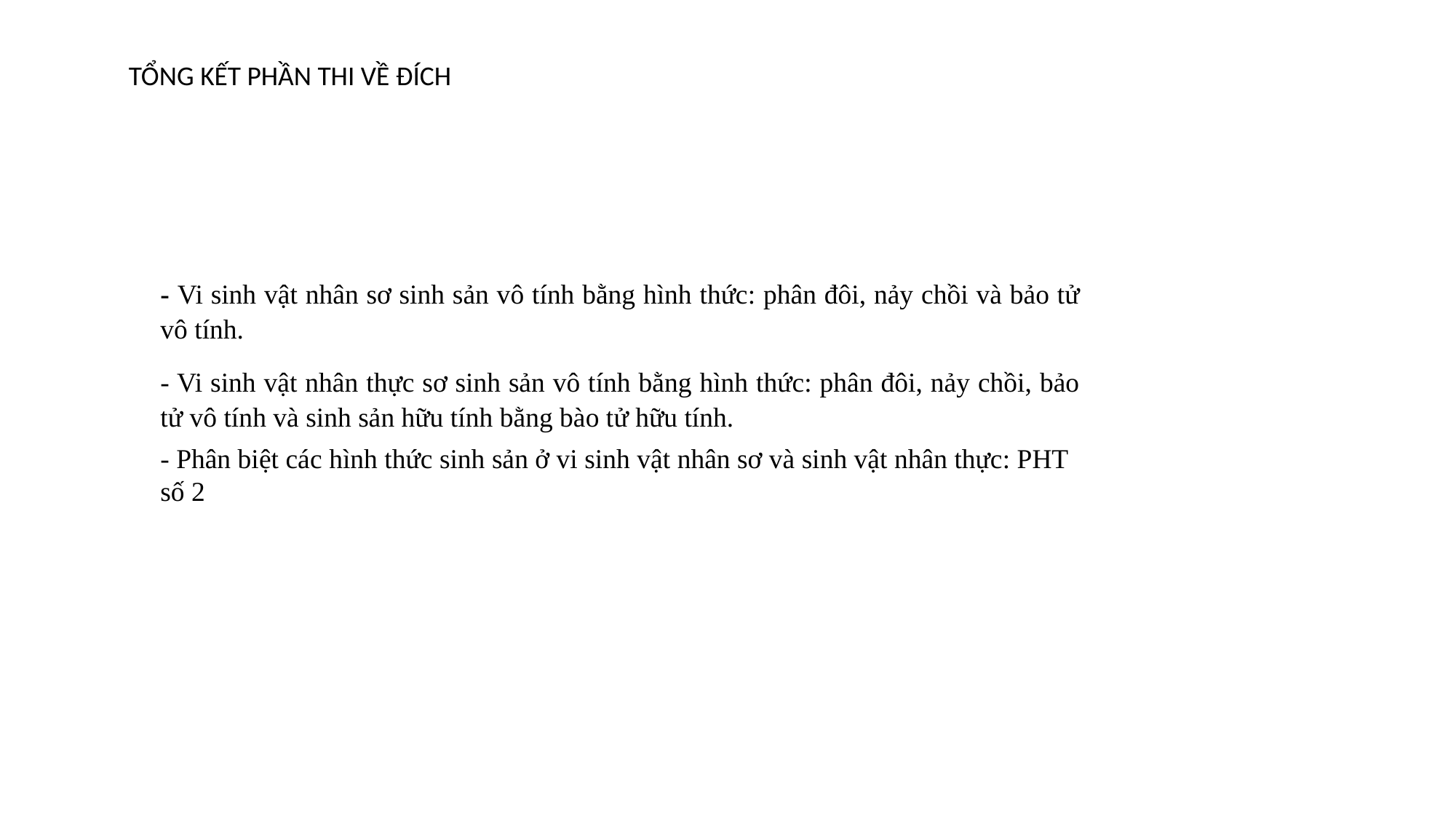

TỔNG KẾT PHẦN THI VỀ ĐÍCH
- Vi sinh vật nhân sơ sinh sản vô tính bằng hình thức: phân đôi, nảy chồi và bảo tử vô tính.
- Vi sinh vật nhân thực sơ sinh sản vô tính bằng hình thức: phân đôi, nảy chồi, bảo tử vô tính và sinh sản hữu tính bằng bào tử hữu tính.
- Phân biệt các hình thức sinh sản ở vi sinh vật nhân sơ và sinh vật nhân thực: PHT số 2